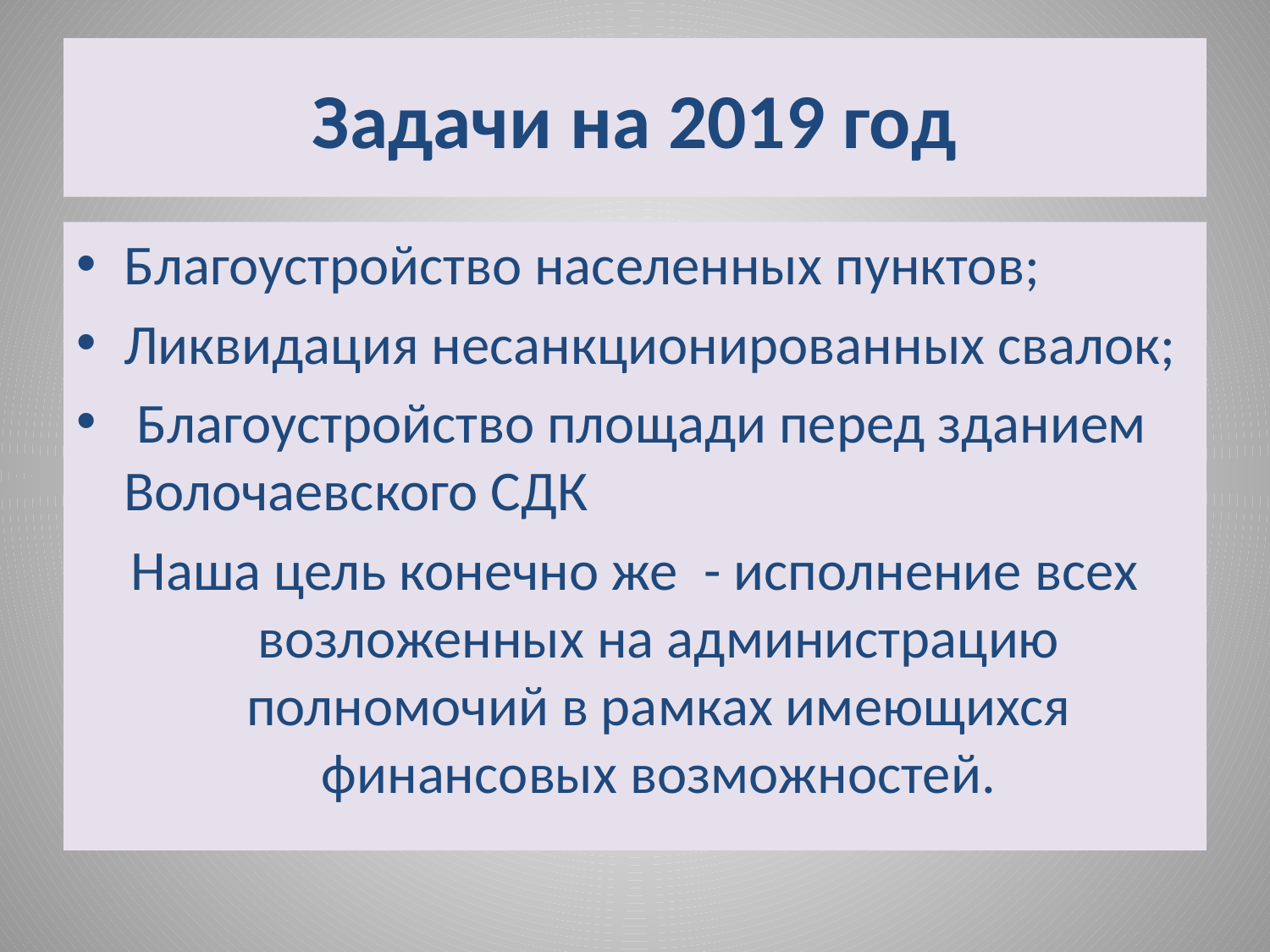

# Задачи на 2019 год
Благоустройство населенных пунктов;
Ликвидация несанкционированных свалок;
 Благоустройство площади перед зданием Волочаевского СДК
Наша цель конечно же  - исполнение всех возложенных на администрацию полномочий в рамках имеющихся финансовых возможностей.